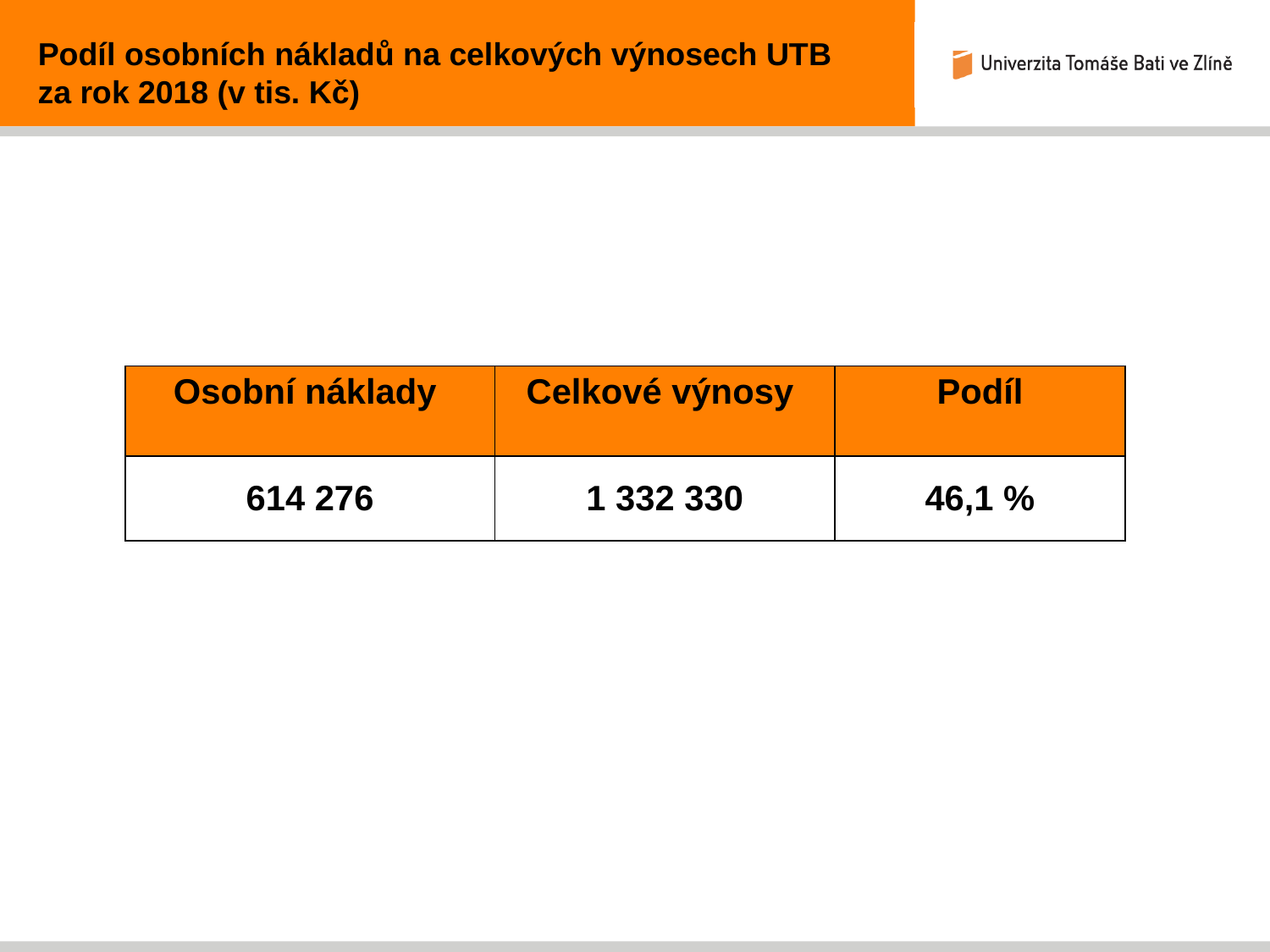

Podíl osobních nákladů na celkových výnosech UTB
za rok 2018 (v tis. Kč)
| Osobní náklady | Celkové výnosy | Podíl |
| --- | --- | --- |
| 614 276 | 1 332 330 | 46,1 % |